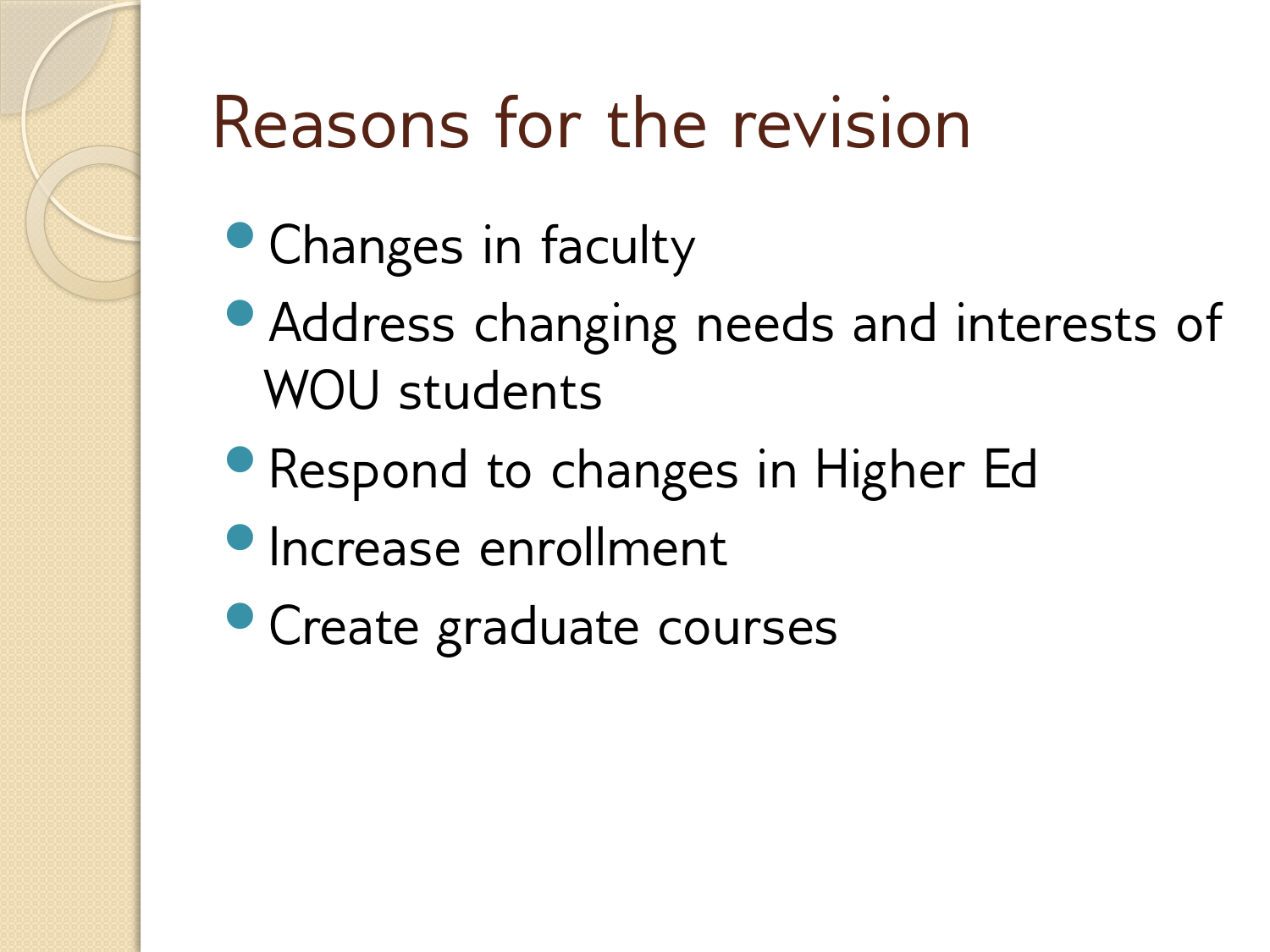

# Reasons for the revision
Changes in faculty
Address changing needs and interests of WOU students
Respond to changes in Higher Ed
Increase enrollment
Create graduate courses